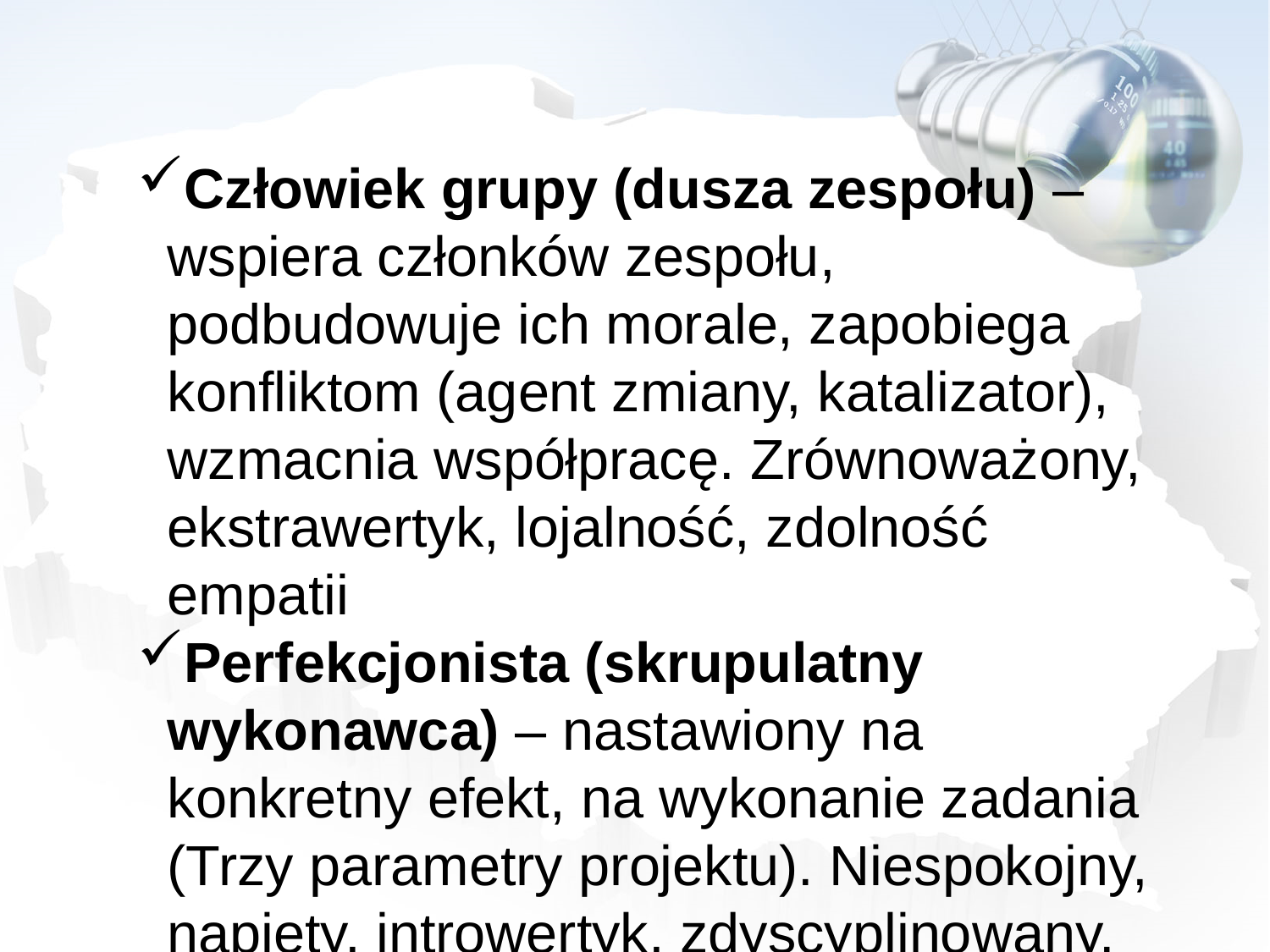

Człowiek grupy (dusza zespołu) – wspiera członków zespołu, podbudowuje ich morale, zapobiega konfliktom (agent zmiany, katalizator), wzmacnia współpracę. Zrównoważony, ekstrawertyk, lojalność, zdolność empatii
Perfekcjonista (skrupulatny wykonawca) – nastawiony na konkretny efekt, na wykonanie zadania (Trzy parametry projektu). Niespokojny, napięty, introwertyk, zdyscyplinowany.